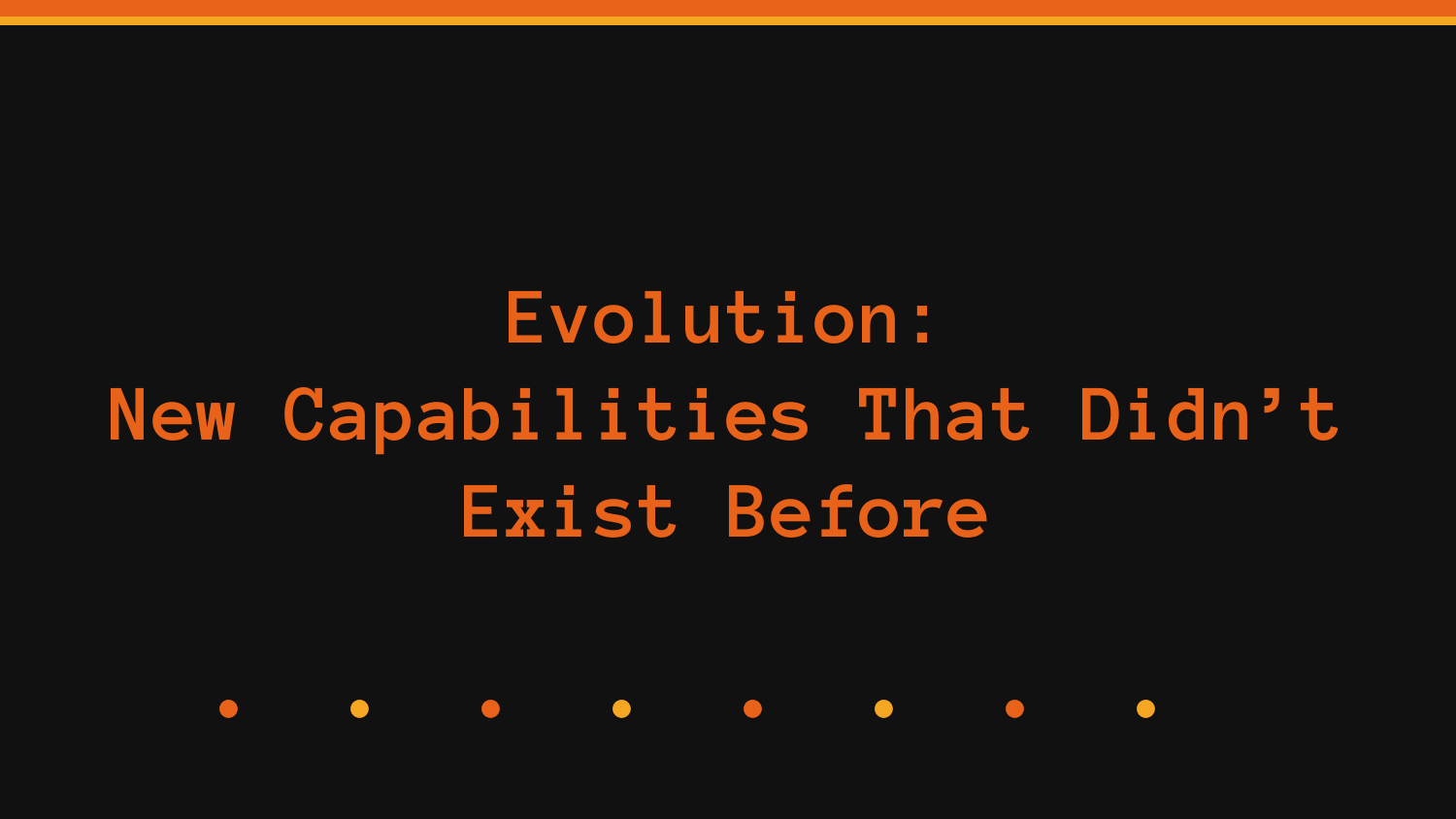

Evolution:
New Capabilities That Didn’t Exist Before